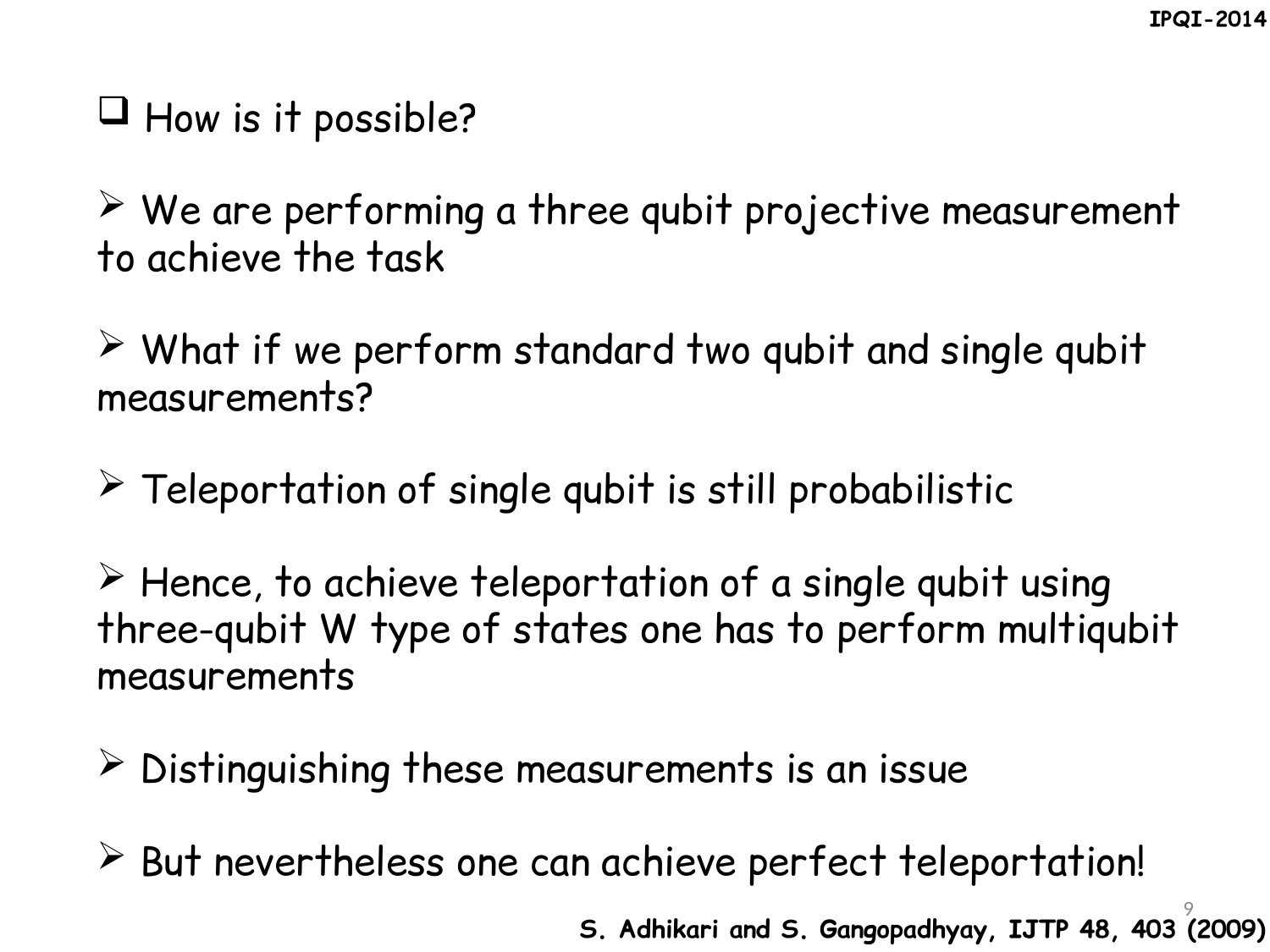

IPQI-2014
 How is it possible?

 We are performing a three qubit projective measurement to achieve the task

 What if we perform standard two qubit and single qubit measurements?

 Teleportation of single qubit is still probabilistic

 Hence, to achieve teleportation of a single qubit using three-qubit W type of states one has to perform multiqubit measurements

 Distinguishing these measurements is an issue

 But nevertheless one can achieve perfect teleportation!
9
S. Adhikari and S. Gangopadhyay, IJTP 48, 403 (2009)